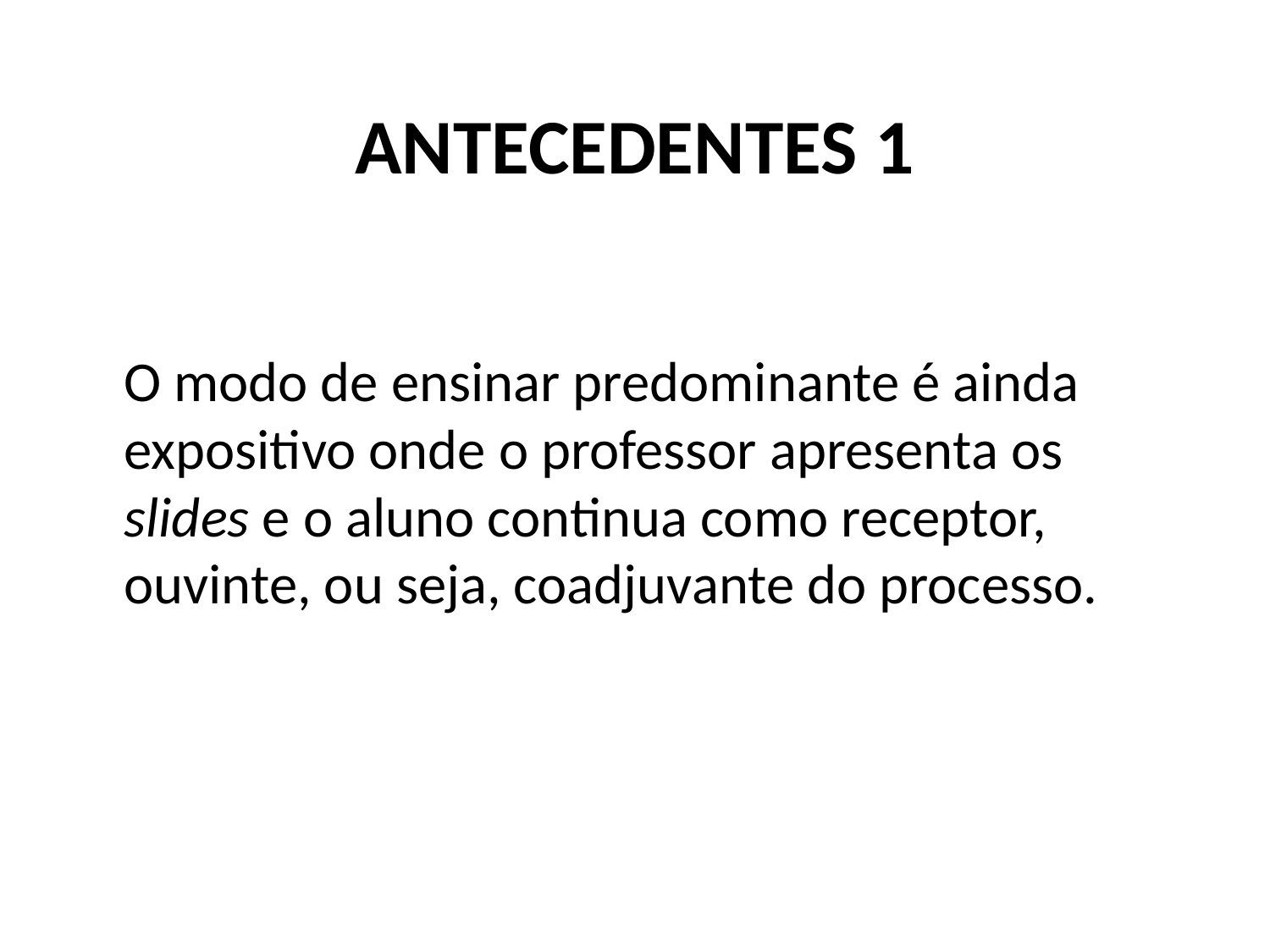

# ANTECEDENTES 1
 	O modo de ensinar predominante é ainda expositivo onde o professor apresenta os slides e o aluno continua como receptor, ouvinte, ou seja, coadjuvante do processo.